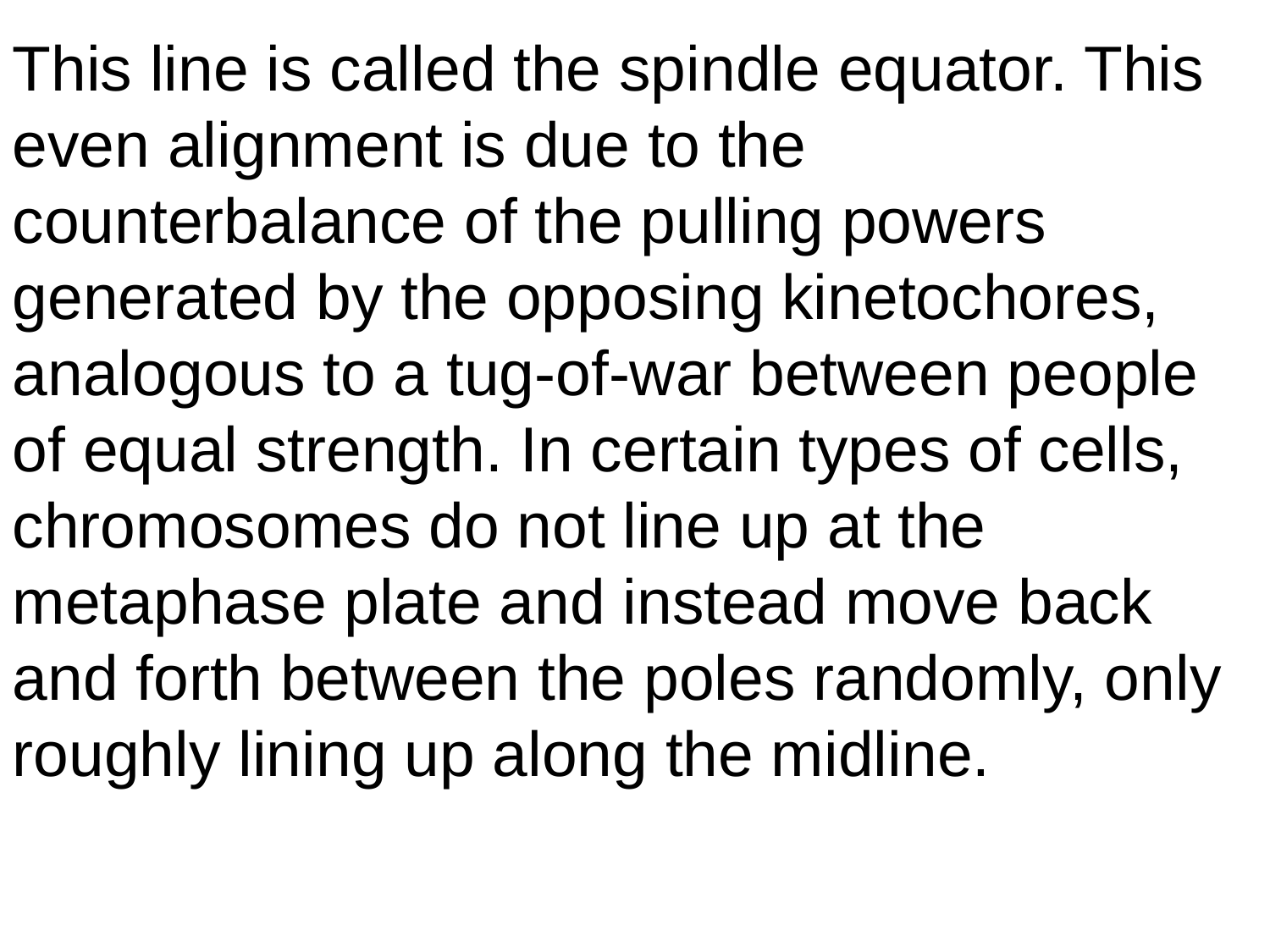

This line is called the spindle equator. This even alignment is due to the counterbalance of the pulling powers generated by the opposing kinetochores, analogous to a tug-of-war between people of equal strength. In certain types of cells, chromosomes do not line up at the metaphase plate and instead move back and forth between the poles randomly, only roughly lining up along the midline.